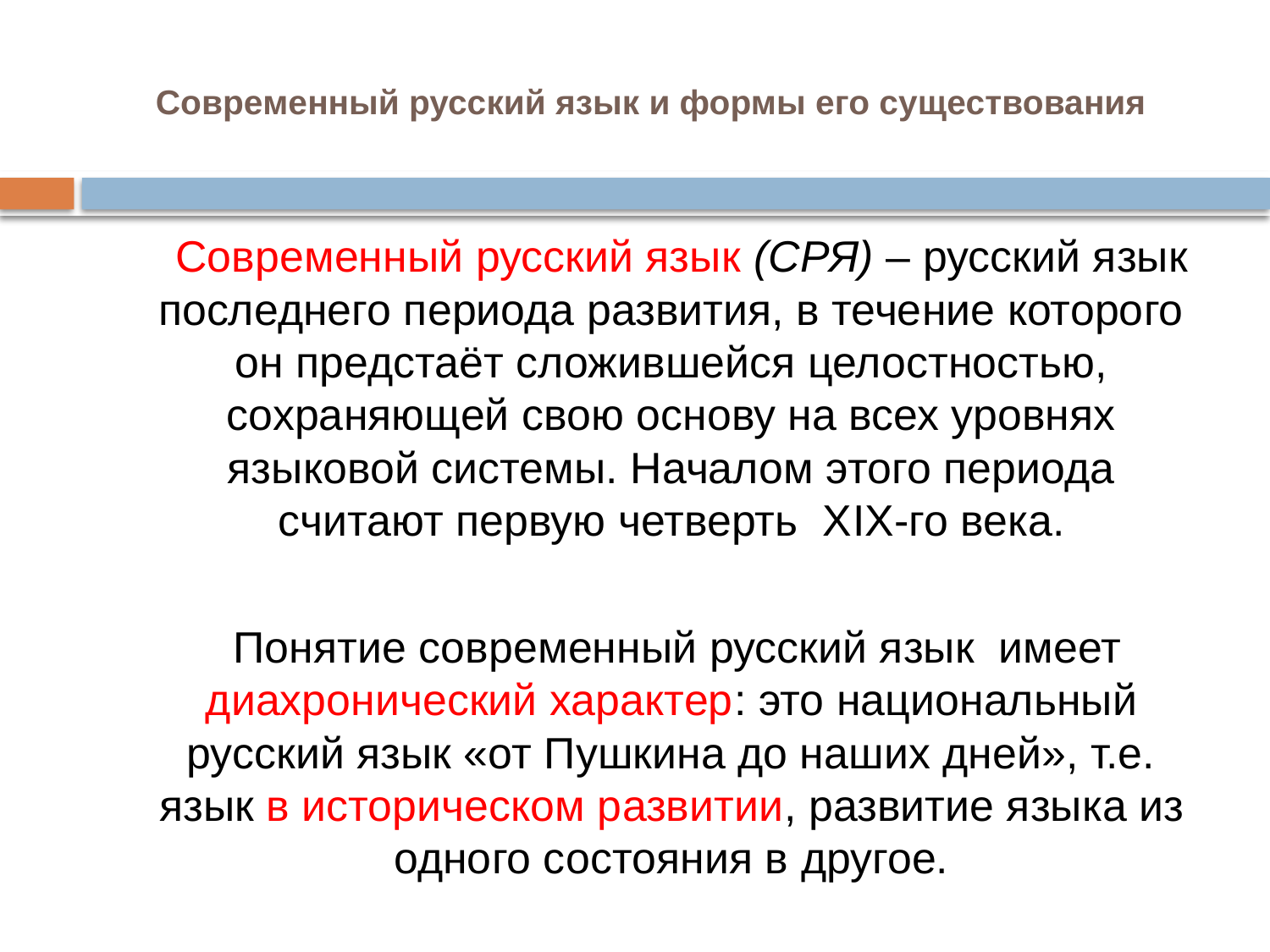

# Современный русский язык и формы его существования
     Современный русский язык (СРЯ) – русский язык последнего периода развития, в течение которого он предстаёт сложившейся целостностью, сохраняющей свою основу на всех уровнях языковой системы. Началом этого периода считают первую четверть  ХIХ-го века.

	 Понятие современный русский язык  имеет диахронический характер: это национальный русский язык «от Пушкина до наших дней», т.е. язык в историческом развитии, развитие языка из одного состояния в другое.